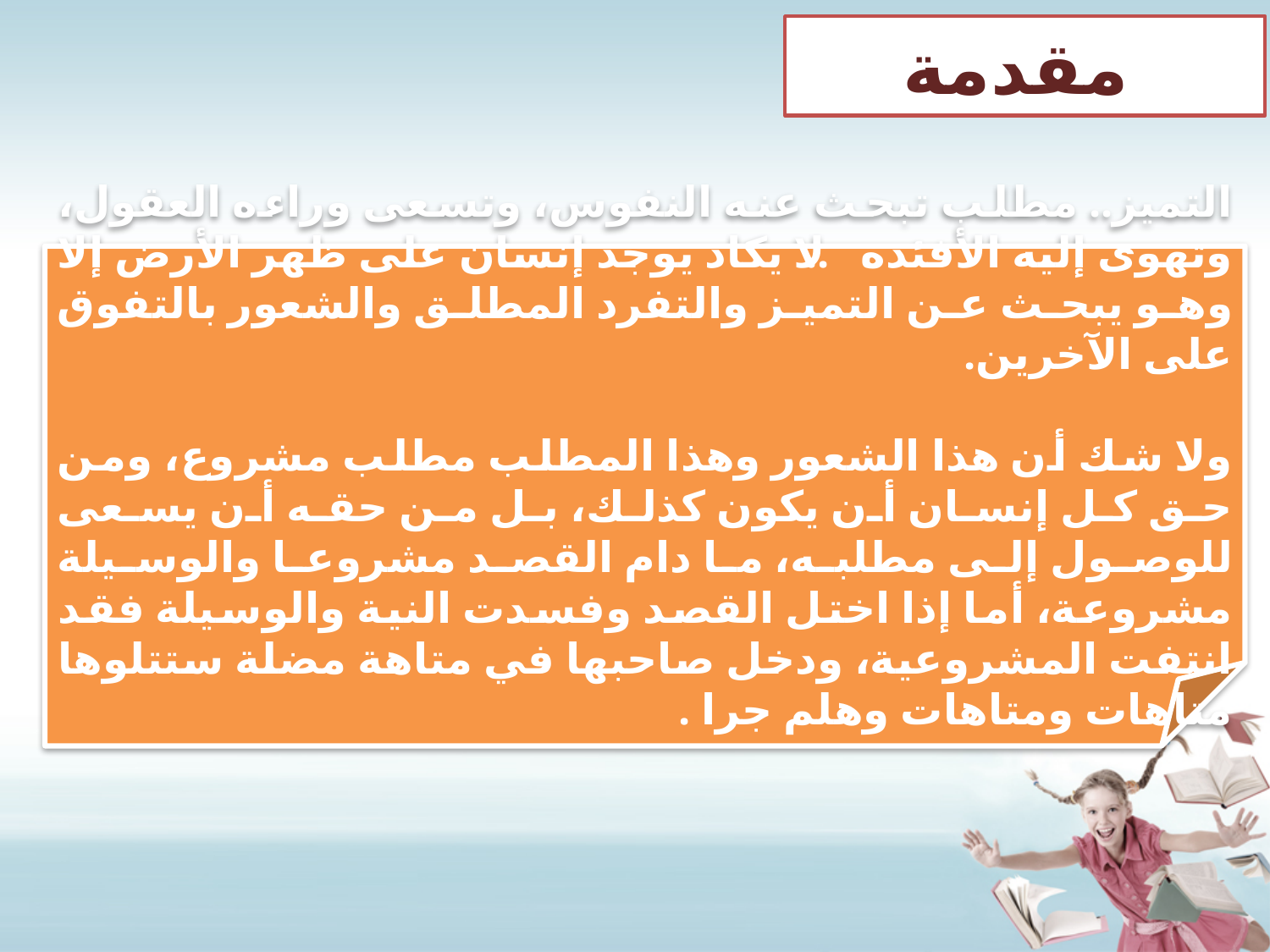

مقدمة
التميز.. مطلب تبحث عنه النفوس، وتسعى وراءه العقول، وتهوى إليه الأفئدة.. لا يكاد يوجد إنسان على ظهر الأرض إلا وهو يبحث عن التميز والتفرد المطلق والشعور بالتفوق على الآخرين.

ولا شك أن هذا الشعور وهذا المطلب مطلب مشروع، ومن حق كل إنسان أن يكون كذلك، بل من حقه أن يسعى للوصول إلى مطلبه، ما دام القصد مشروعا والوسيلة مشروعة، أما إذا اختل القصد وفسدت النية والوسيلة فقد انتفت المشروعية، ودخل صاحبها في متاهة مضلة ستتلوها متاهات ومتاهات وهلم جرا .